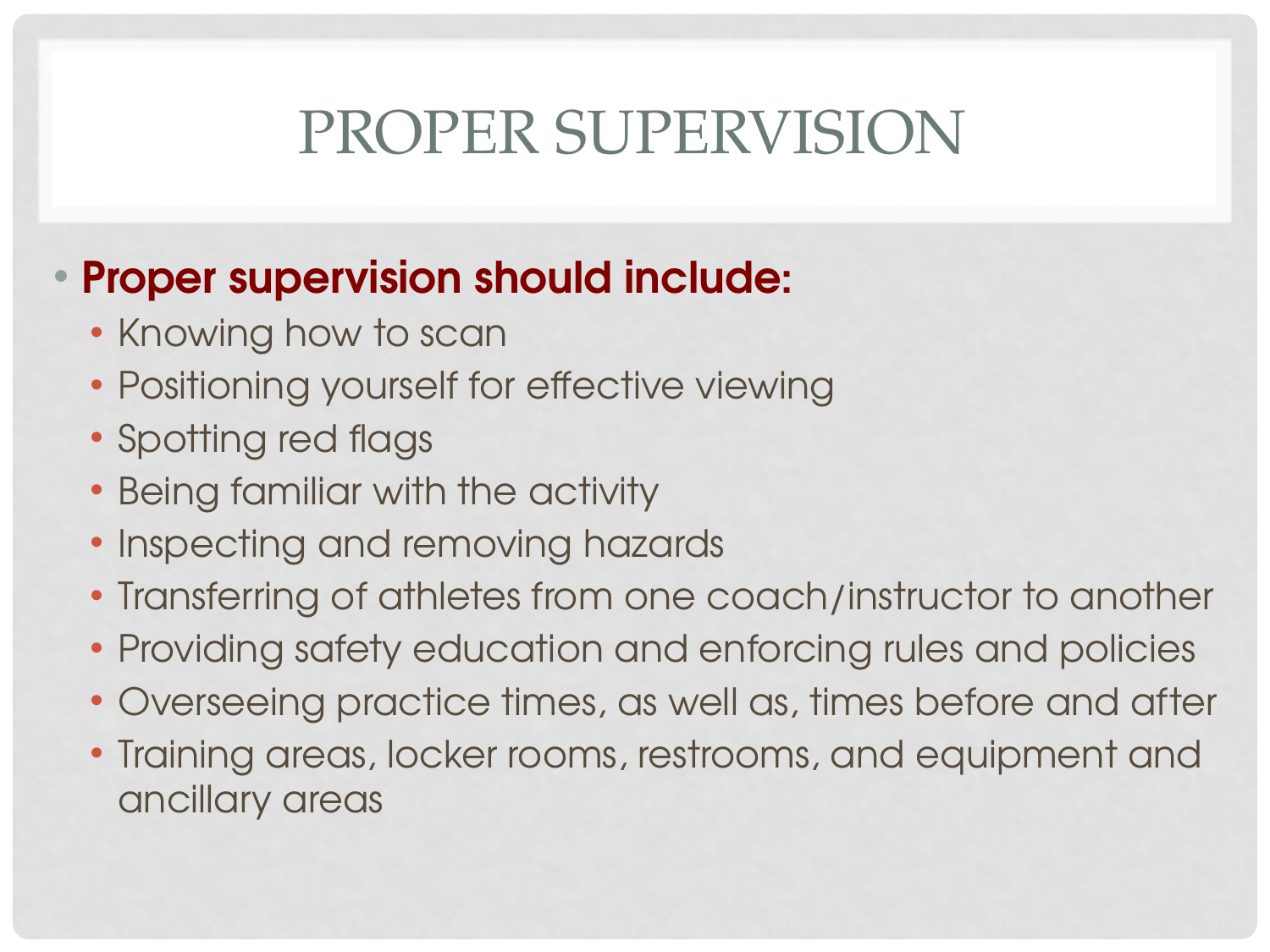

# Proper supervision
Proper supervision should include:
Knowing how to scan
Positioning yourself for effective viewing
Spotting red flags
Being familiar with the activity
Inspecting and removing hazards
Transferring of athletes from one coach/instructor to another
Providing safety education and enforcing rules and policies
Overseeing practice times, as well as, times before and after
Training areas, locker rooms, restrooms, and equipment and ancillary areas